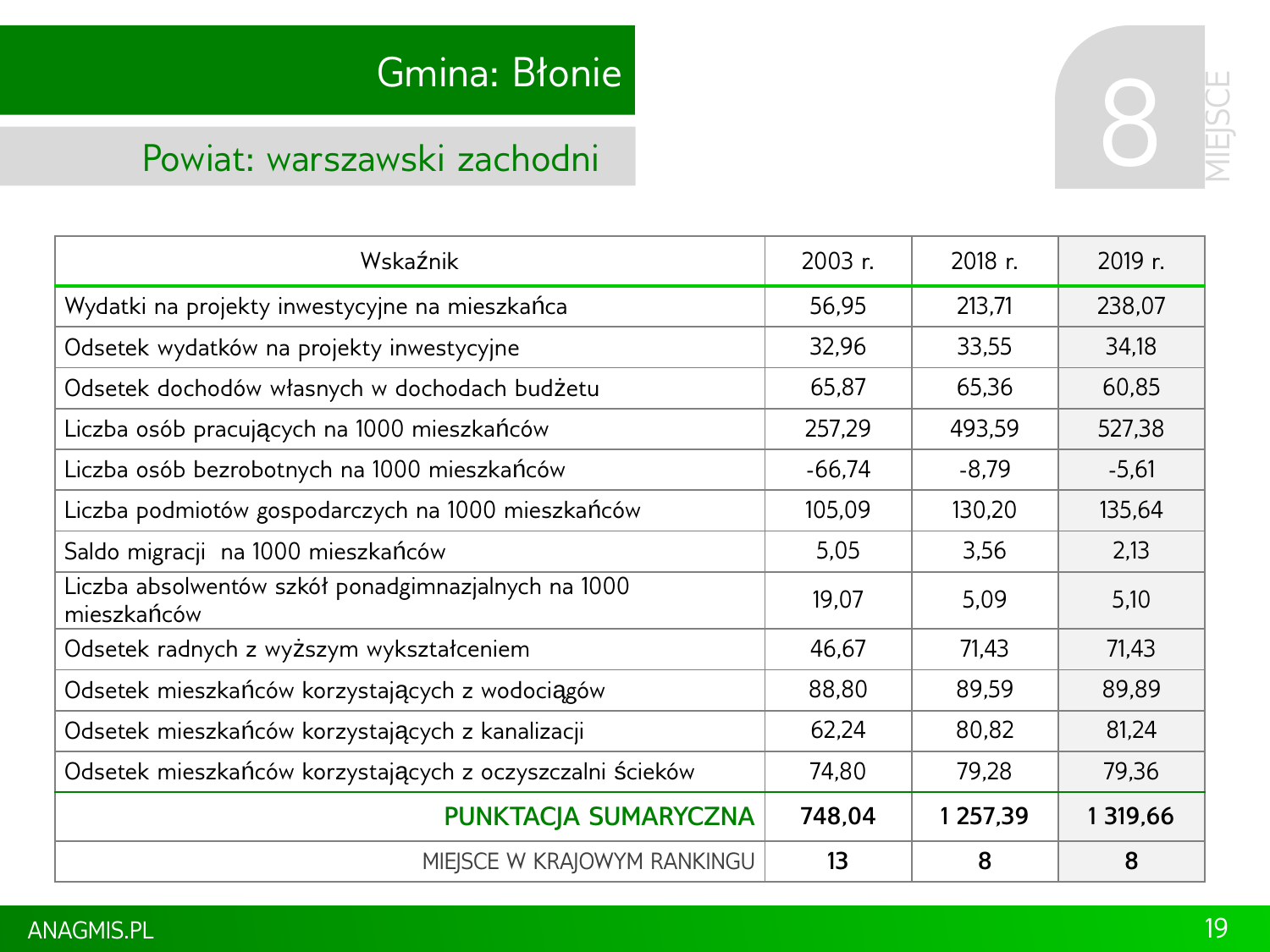

Gmina: Błonie

Powiat: warszawski zachodni

8
MIEJSCE
| Wskaźnik | 2003 r. | 2018 r. | 2019 r. |
| --- | --- | --- | --- |
| Wydatki na projekty inwestycyjne na mieszkańca | 56,95 | 213,71 | 238,07 |
| Odsetek wydatków na projekty inwestycyjne | 32,96 | 33,55 | 34,18 |
| Odsetek dochodów własnych w dochodach budżetu | 65,87 | 65,36 | 60,85 |
| Liczba osób pracujących na 1000 mieszkańców | 257,29 | 493,59 | 527,38 |
| Liczba osób bezrobotnych na 1000 mieszkańców | -66,74 | -8,79 | -5,61 |
| Liczba podmiotów gospodarczych na 1000 mieszkańców | 105,09 | 130,20 | 135,64 |
| Saldo migracji na 1000 mieszkańców | 5,05 | 3,56 | 2,13 |
| Liczba absolwentów szkół ponadgimnazjalnych na 1000 mieszkańców | 19,07 | 5,09 | 5,10 |
| Odsetek radnych z wyższym wykształceniem | 46,67 | 71,43 | 71,43 |
| Odsetek mieszkańców korzystających z wodociągów | 88,80 | 89,59 | 89,89 |
| Odsetek mieszkańców korzystających z kanalizacji | 62,24 | 80,82 | 81,24 |
| Odsetek mieszkańców korzystających z oczyszczalni ścieków | 74,80 | 79,28 | 79,36 |
| PUNKTACJA SUMARYCZNA | 748,04 | 1 257,39 | 1 319,66 |
| MIEJSCE W KRAJOWYM RANKINGU | 13 | 8 | 8 |
19

ANAGMIS.PL